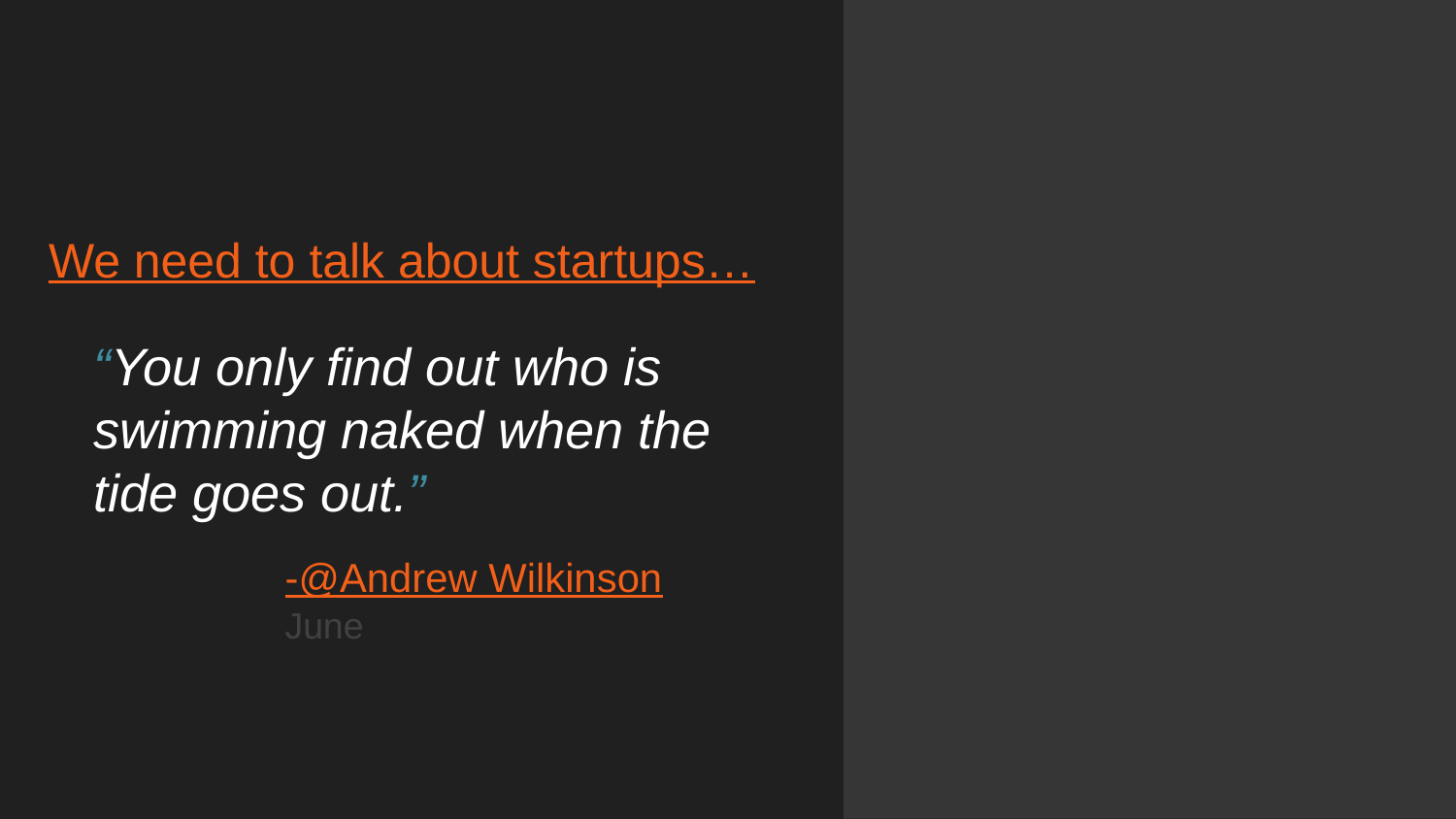

We need to talk about startups…
“You only find out who is swimming naked when the tide goes out.”

-@Andrew Wilkinson
June